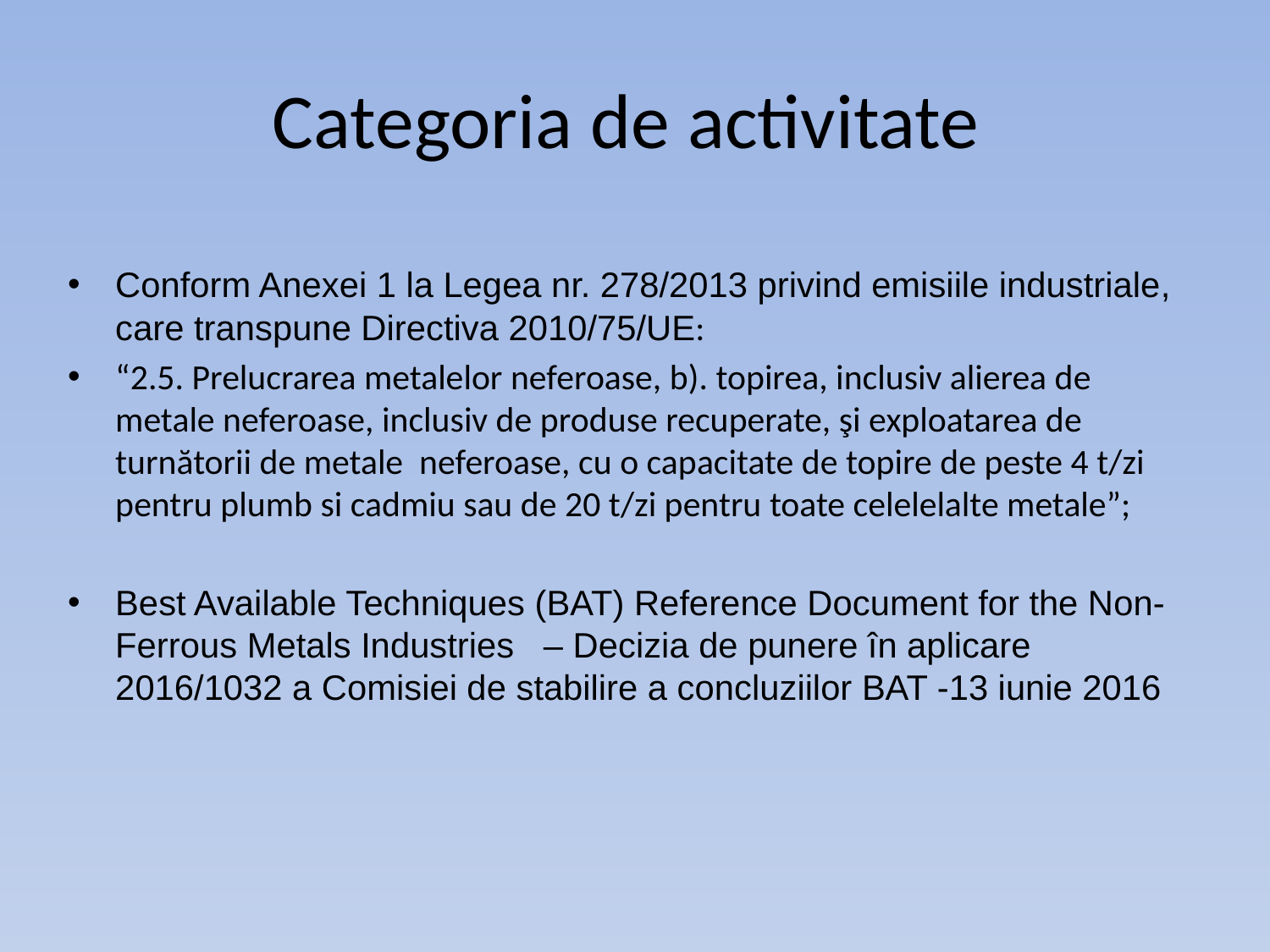

# Categoria de activitate
Conform Anexei 1 la Legea nr. 278/2013 privind emisiile industriale, care transpune Directiva 2010/75/UE:
“2.5. Prelucrarea metalelor neferoase, b). topirea, inclusiv alierea de metale neferoase, inclusiv de produse recuperate, şi exploatarea de turnătorii de metale  neferoase, cu o capacitate de topire de peste 4 t/zi pentru plumb si cadmiu sau de 20 t/zi pentru toate celelelalte metale”;

Best Available Techniques (BAT) Reference Document for the Non-Ferrous Metals Industries   – Decizia de punere în aplicare 2016/1032 a Comisiei de stabilire a concluziilor BAT -13 iunie 2016